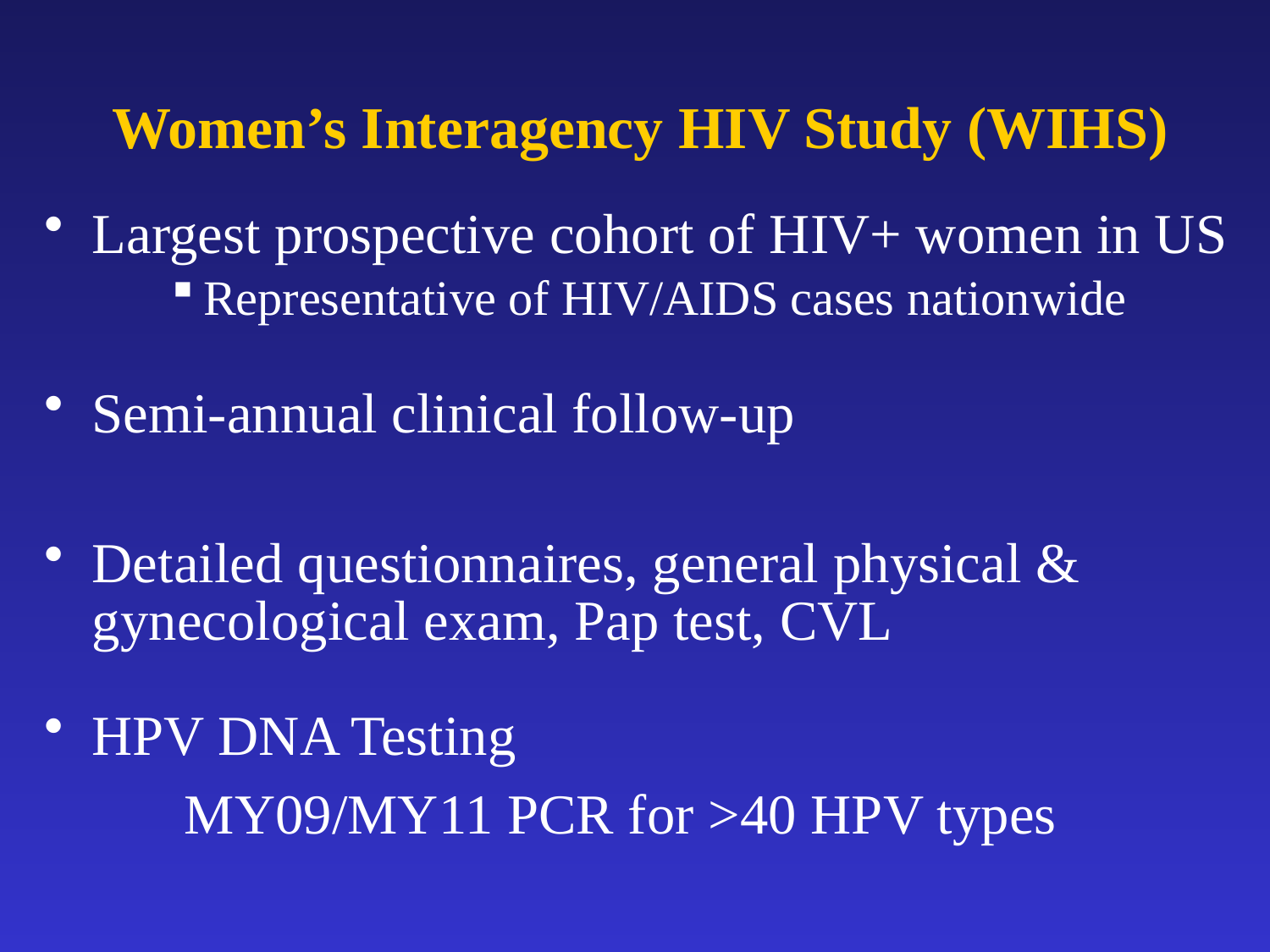

# Women’s Interagency HIV Study (WIHS)
Largest prospective cohort of HIV+ women in US
Representative of HIV/AIDS cases nationwide

Semi-annual clinical follow-up

Detailed questionnaires, general physical & gynecological exam, Pap test, CVL

HPV DNA Testing

	   MY09/MY11 PCR for >40 HPV types